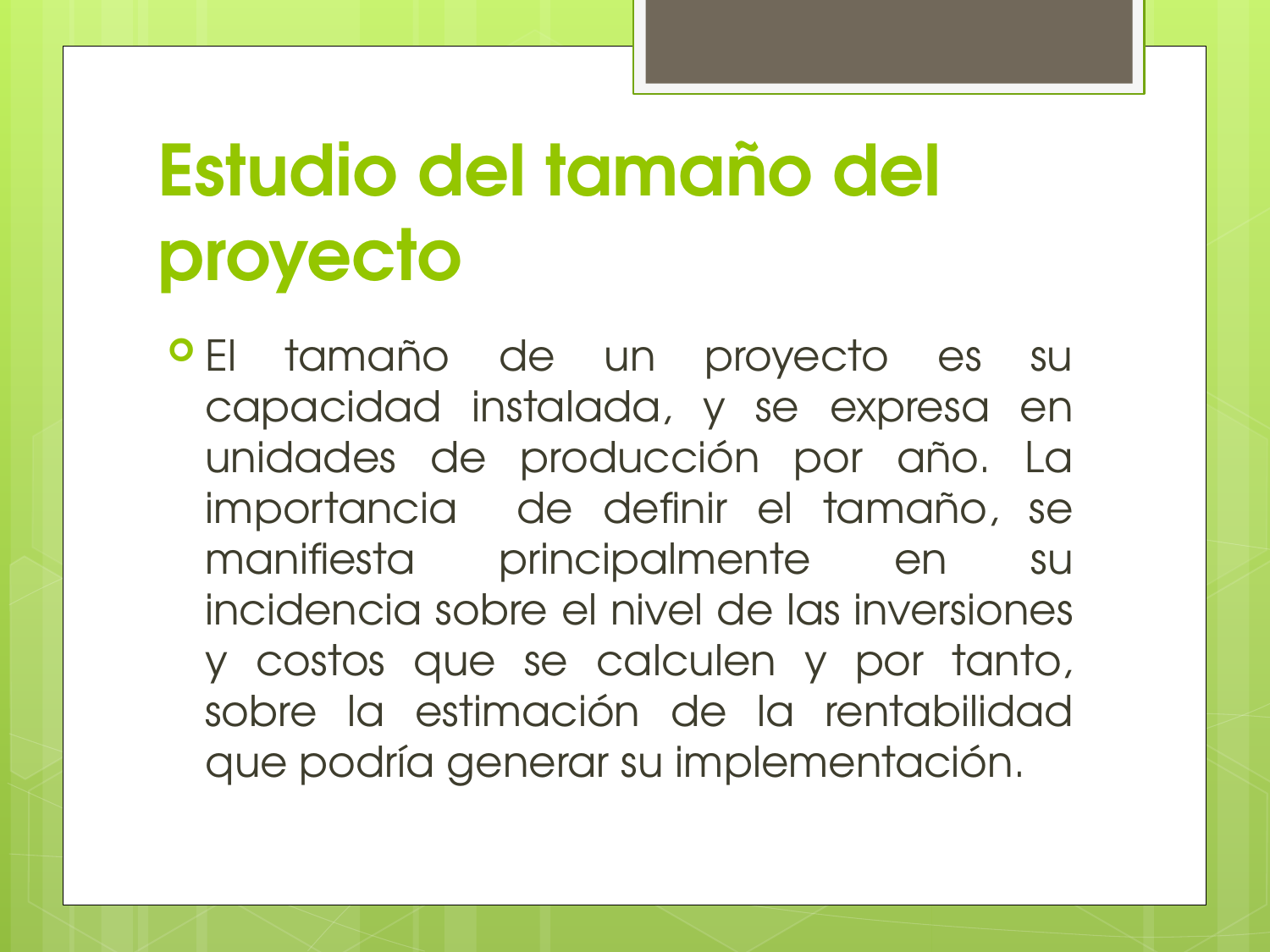

# Estudio del tamaño del proyecto
El tamaño de un proyecto es su capacidad instalada, y se expresa en unidades de producción por año. La importancia  de definir el tamaño, se manifiesta principalmente en su incidencia sobre el nivel de las inversiones y costos que se calculen y por tanto, sobre la estimación de la rentabilidad que podría generar su implementación.